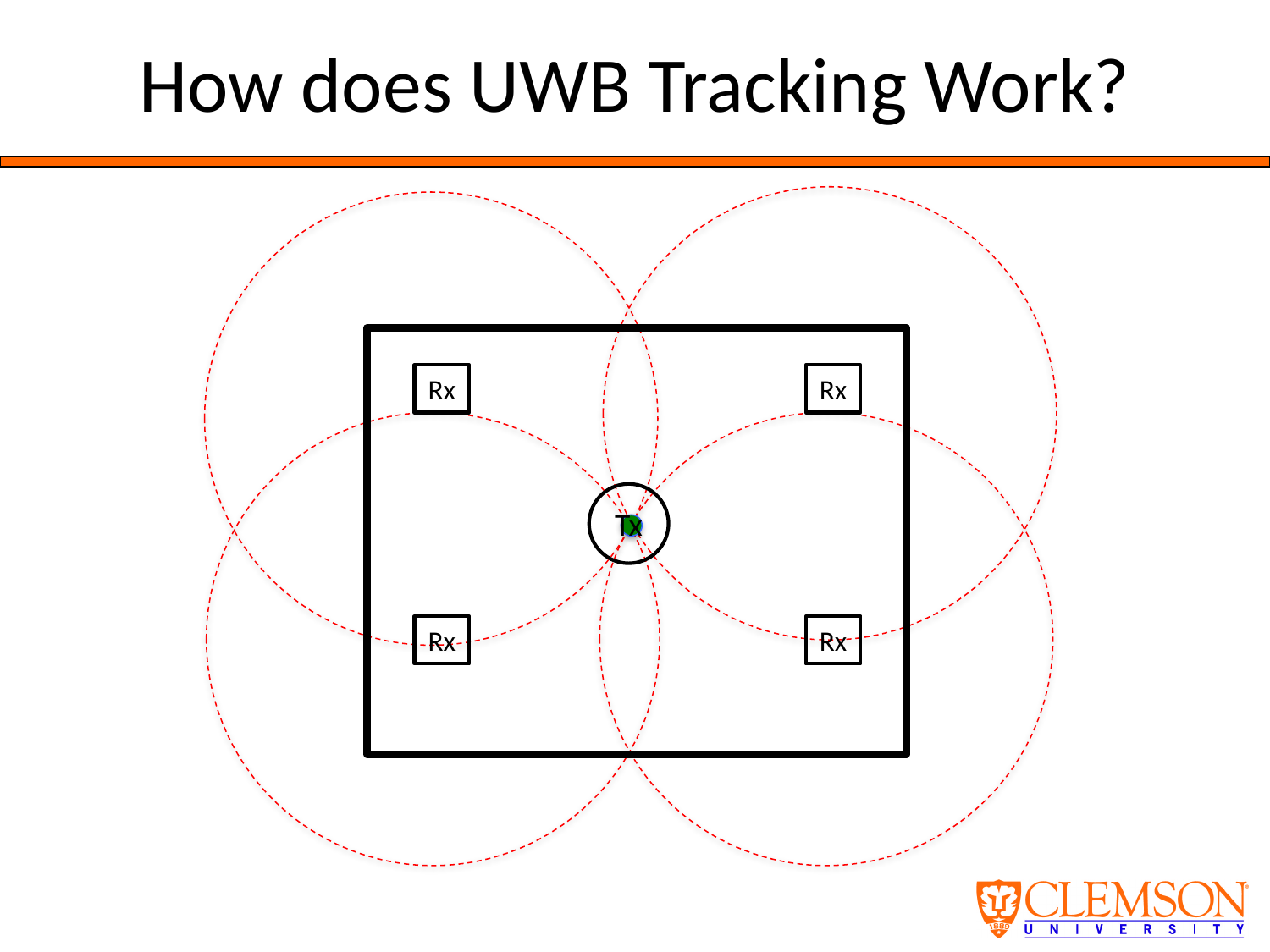

# How does UWB Tracking Work?

Rx
Rx

Tx

Rx
Rx